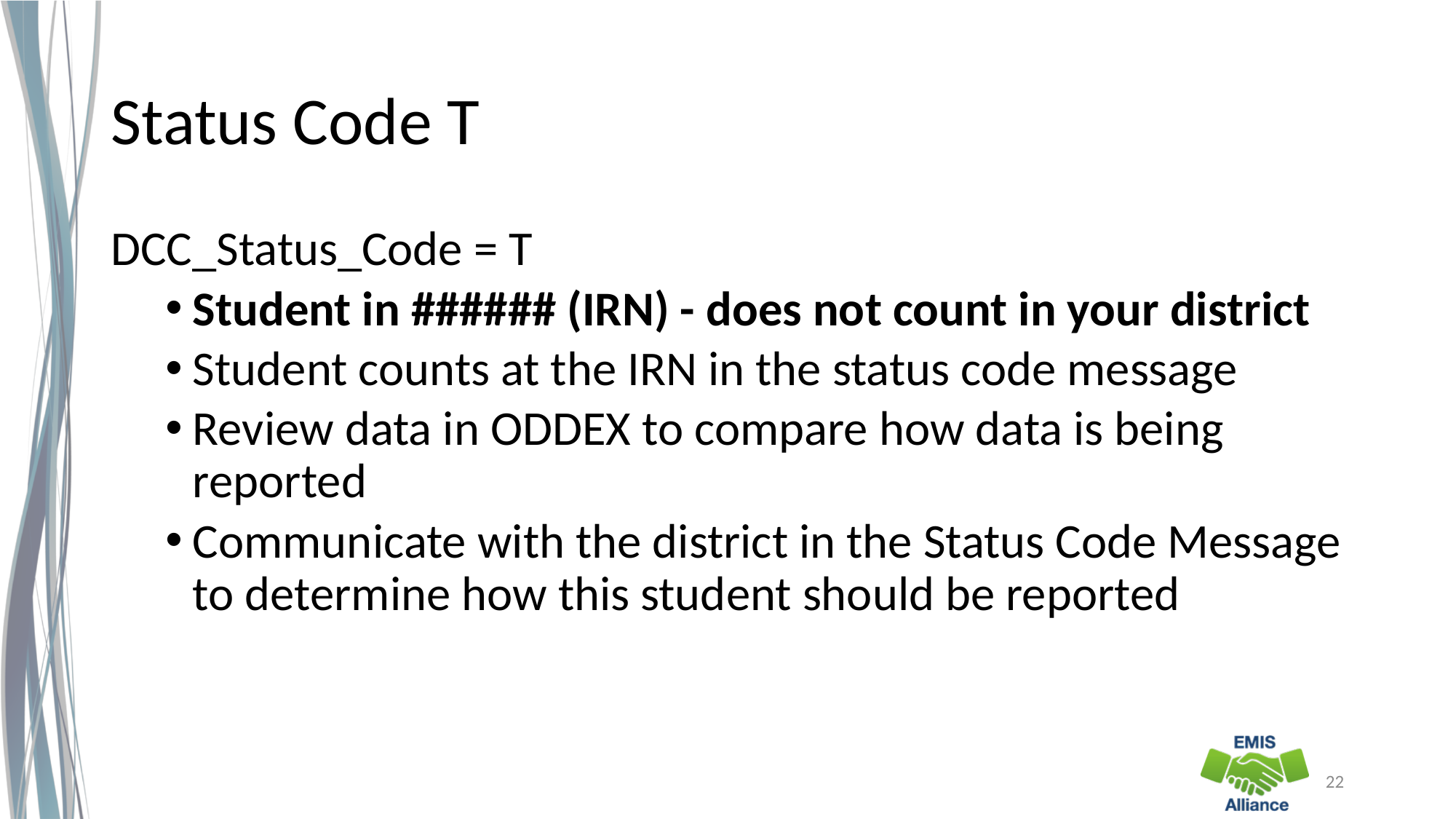

# Status Code T
DCC_Status_Code = T
Student in ###### (IRN) - does not count in your district
Student counts at the IRN in the status code message
Review data in ODDEX to compare how data is being reported
Communicate with the district in the Status Code Message to determine how this student should be reported

22